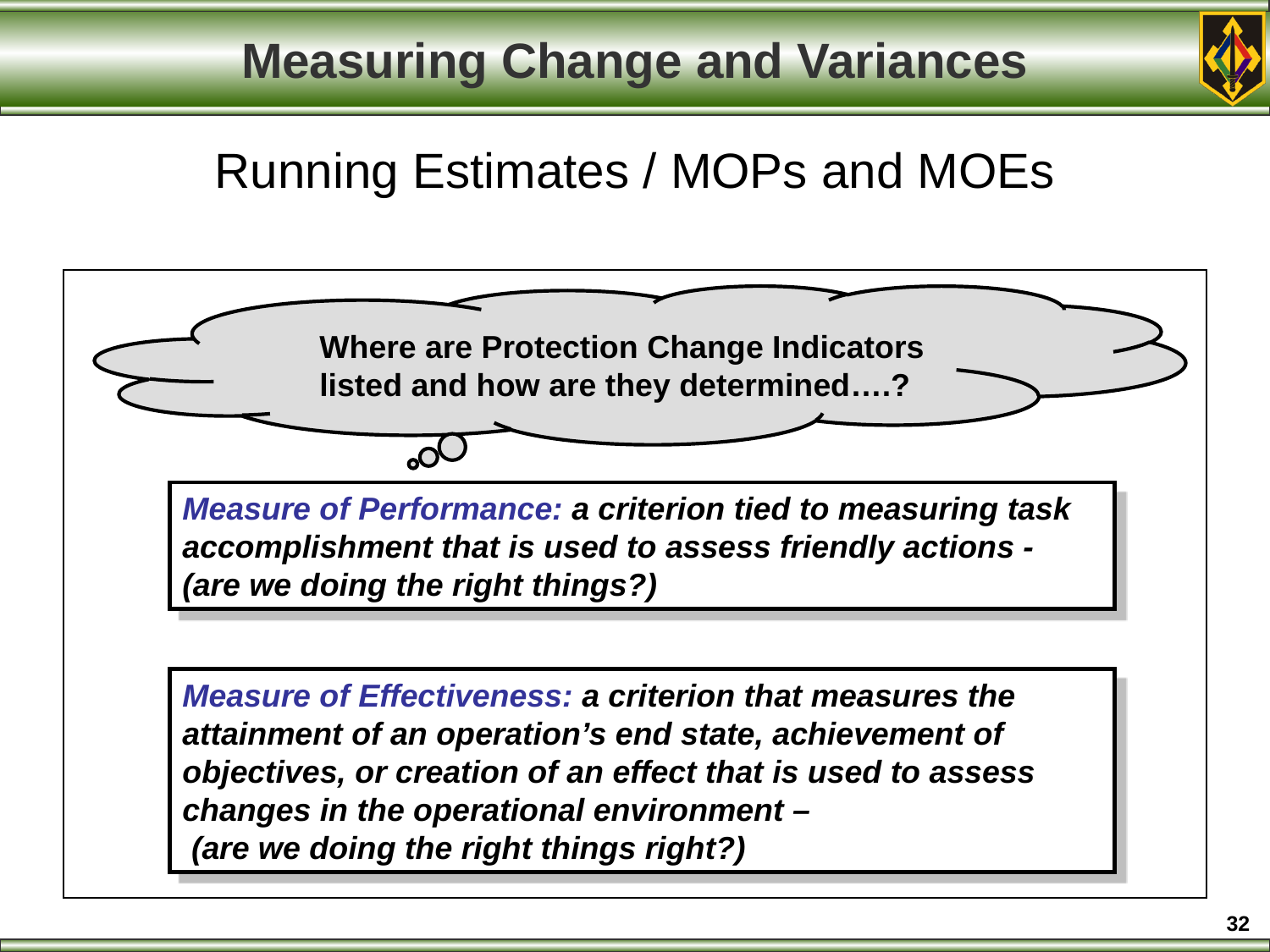

Measuring Change and Variances
# Running Estimates / MOPs and MOEs

Where are Protection Change Indicators listed and how are they determined….?
Measure of Performance: a criterion tied to measuring task accomplishment that is used to assess friendly actions -  (are we doing the right things?)
Measure of Effectiveness: a criterion that measures the attainment of an operation’s end state, achievement of objectives, or creation of an effect that is used to assess changes in the operational environment –
 (are we doing the right things right?)